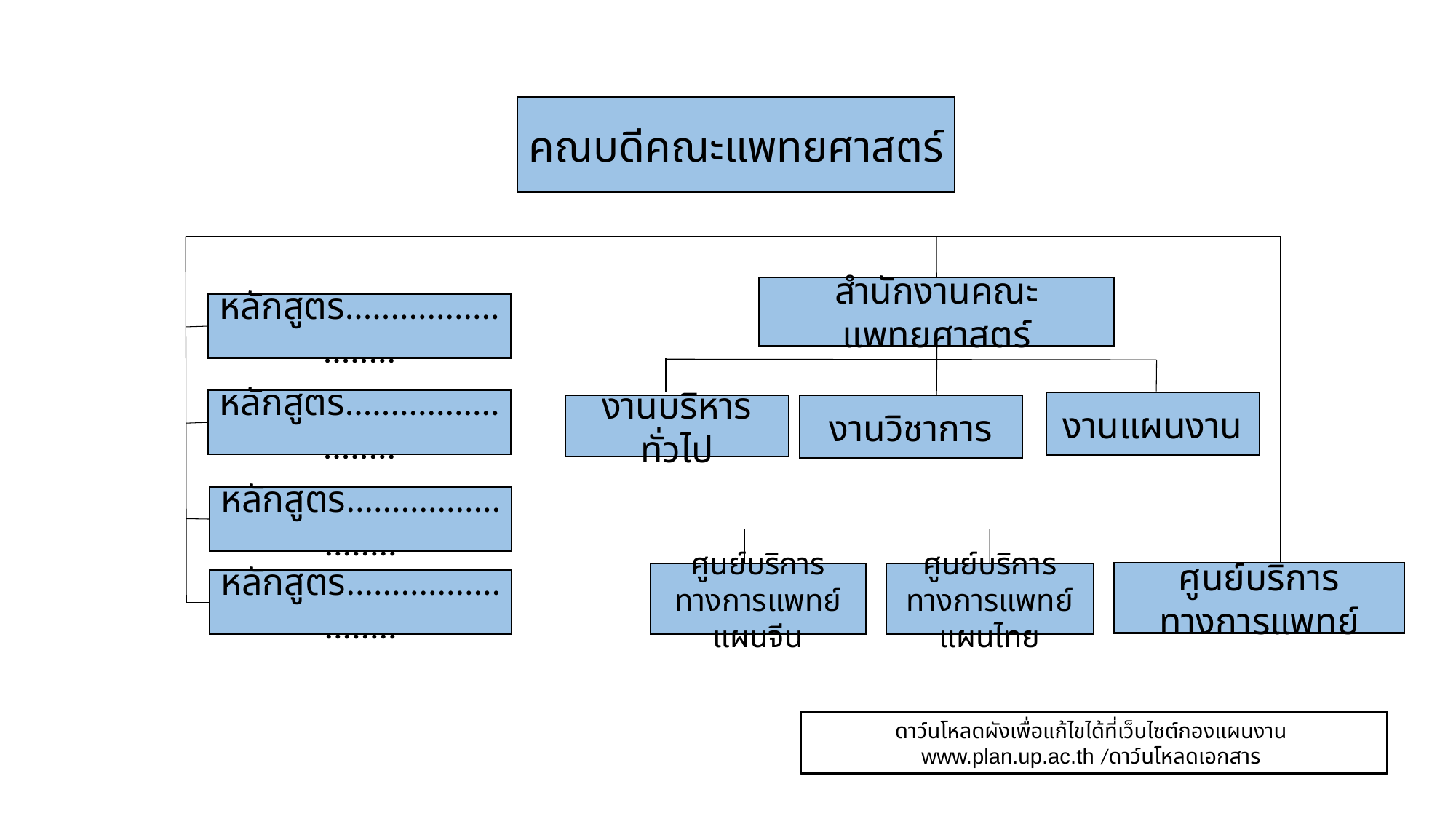

คณบดีคณะแพทยศาสตร์
สำนักงานคณะแพทยศาสตร์
หลักสูตร.........................
หลักสูตร.........................
งานแผนงาน
งานบริหารทั่วไป
งานวิชาการ
หลักสูตร.........................
ศูนย์บริการทางการแพทย์
ศูนย์บริการทางการแพทย์แผนจีน
ศูนย์บริการทางการแพทย์แผนไทย
หลักสูตร.........................
ดาว์นโหลดผังเพื่อแก้ไขได้ที่เว็บไซต์กองแผนงาน  www.plan.up.ac.th /ดาว์นโหลดเอกสาร